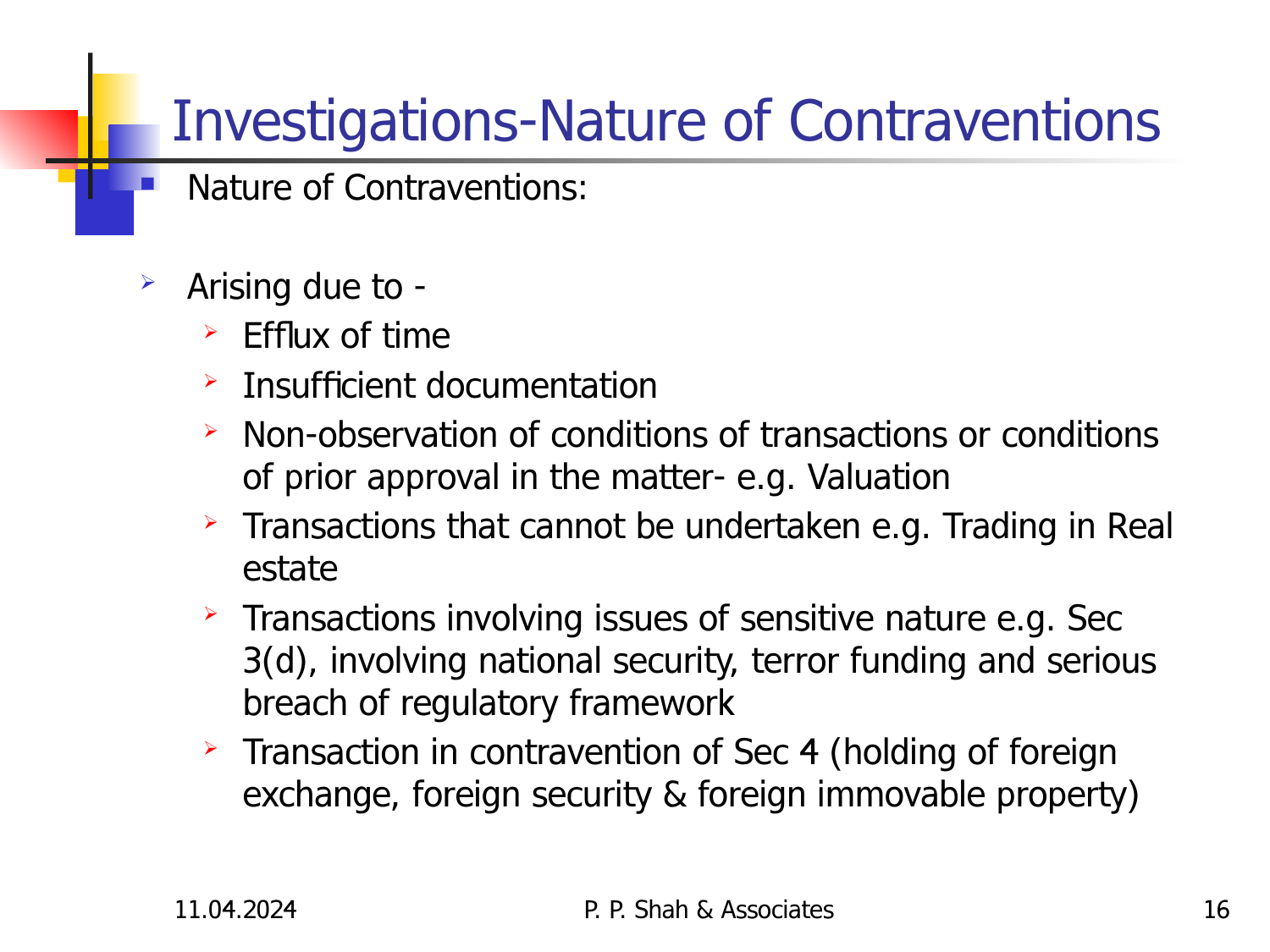

# Investigations-Nature of Contraventions
Nature of Contraventions:

Arising due to -
Efflux of time
Insufficient documentation
Non-observation of conditions of transactions or conditions of prior approval in the matter- e.g. Valuation
Transactions that cannot be undertaken e.g. Trading in Real estate
Transactions involving issues of sensitive nature e.g. Sec 3(d), involving national security, terror funding and serious breach of regulatory framework
Transaction in contravention of Sec 4 (holding of foreign exchange, foreign security & foreign immovable property)
11.04.2024
P. P. Shah & Associates
16